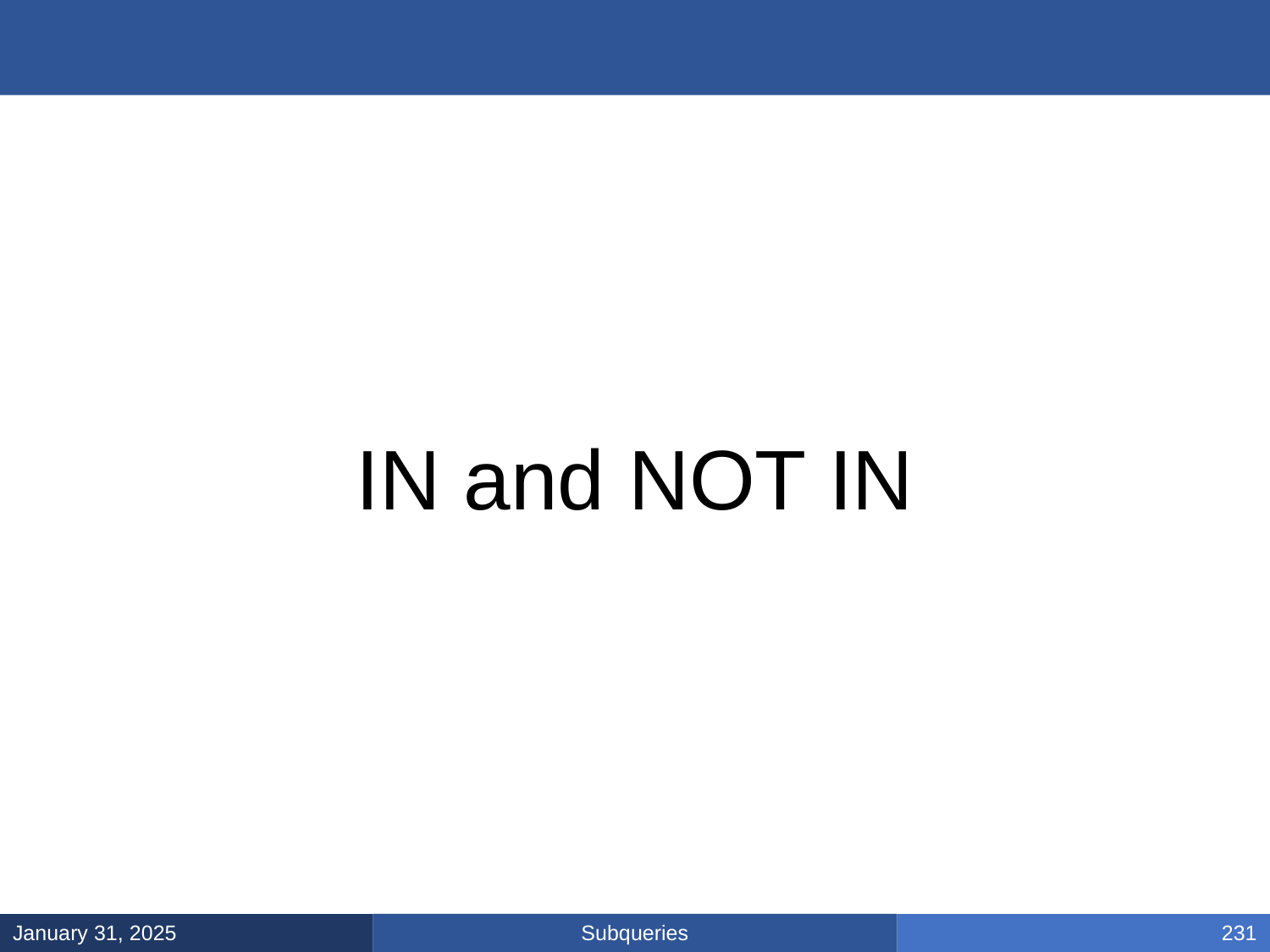

#
IN and NOT IN
Subqueries
January 31, 2025
231